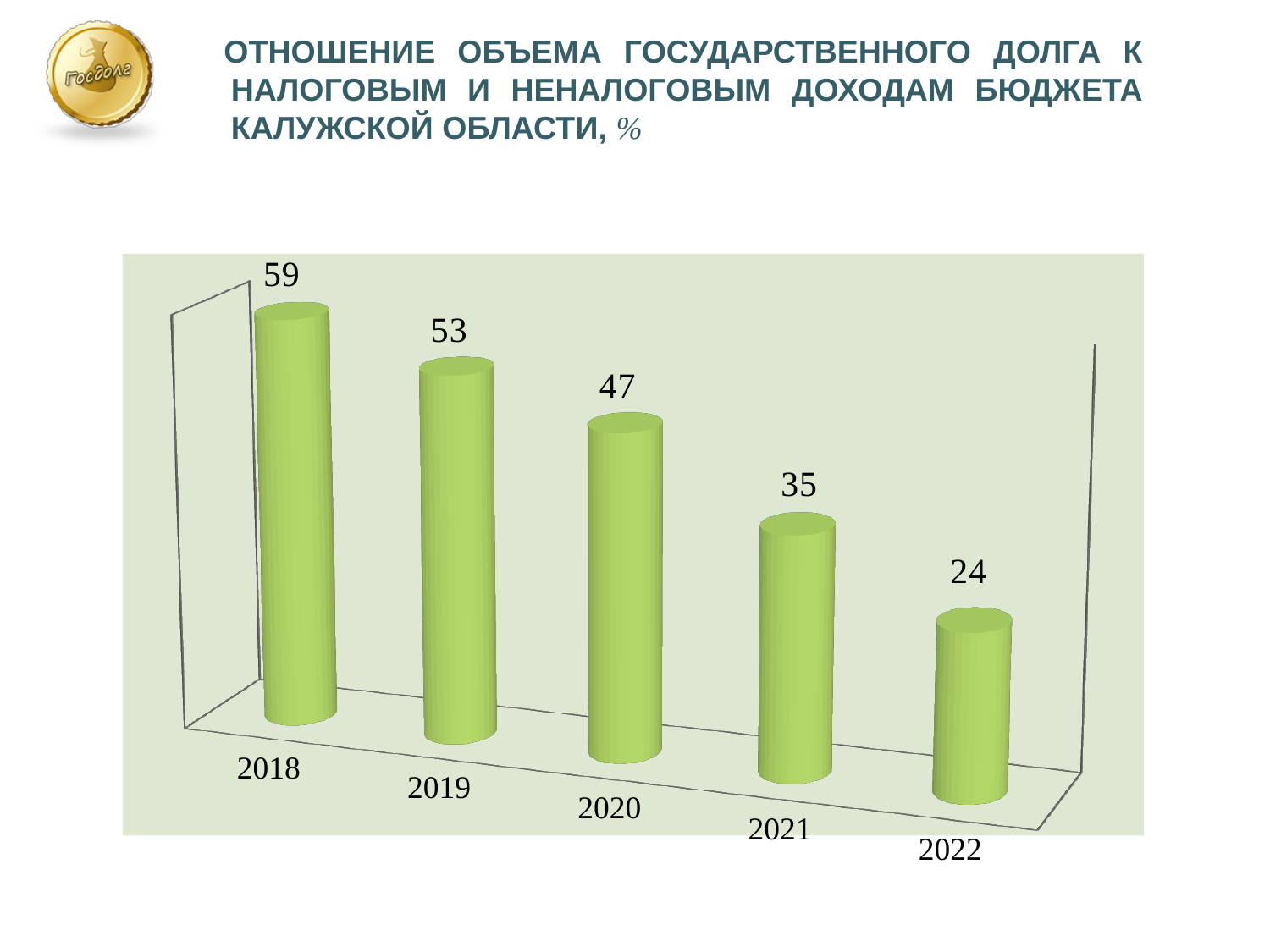

ОТНОШЕНИЕ ОБЪЕМА ГОСУДАРСТВЕННОГО ДОЛГА К НАЛОГОВЫМ И НЕНАЛОГОВЫМ ДОХОДАМ БЮДЖЕТА КАЛУЖСКОЙ ОБЛАСТИ, %

[unsupported chart]